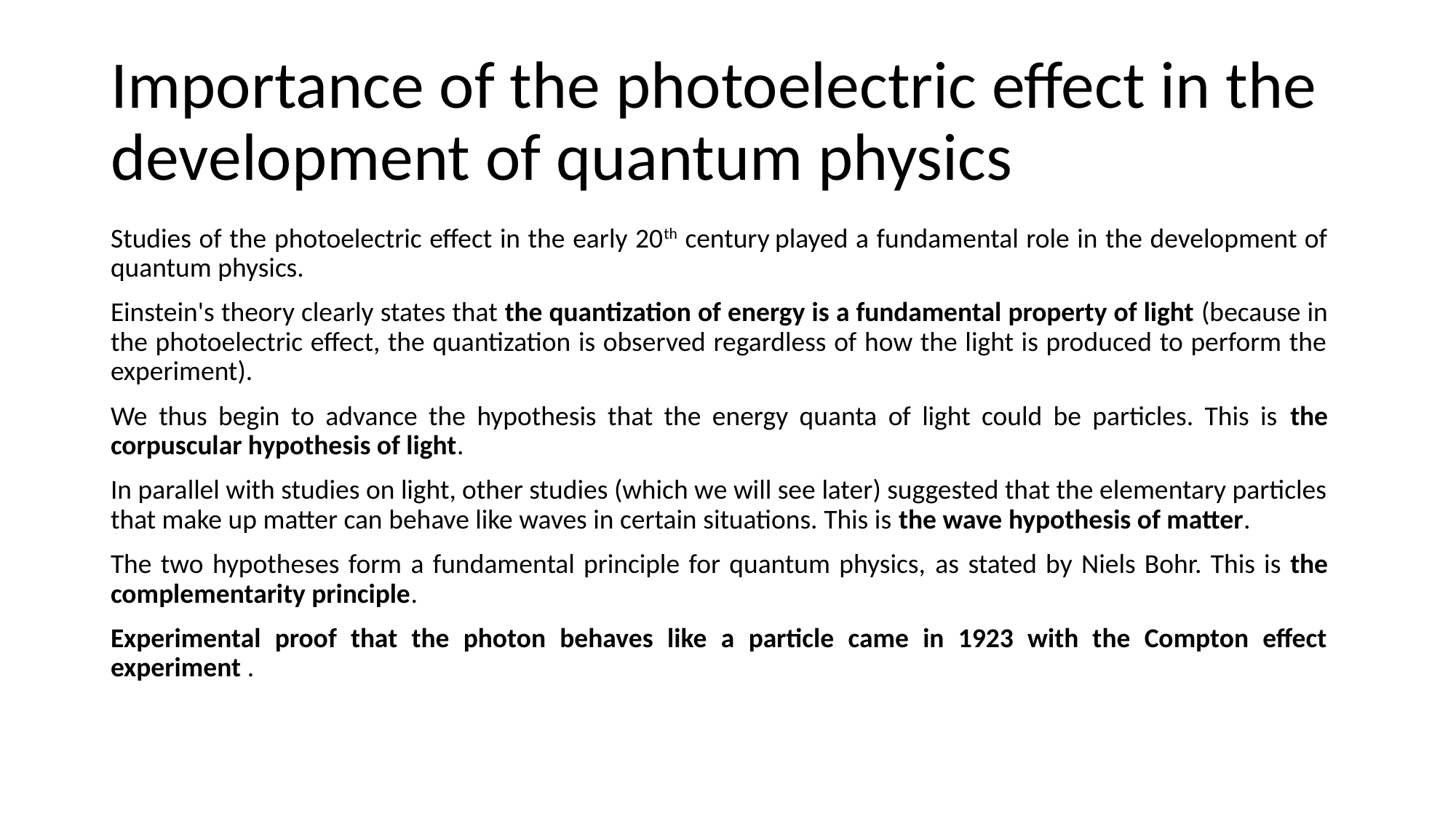

# Importance of the photoelectric effect in the development of quantum physics

Studies of the photoelectric effect in the early 20th century played a fundamental role in the development of quantum physics.
Einstein's theory clearly states that the quantization of energy is a fundamental property of light (because in the photoelectric effect, the quantization is observed regardless of how the light is produced to perform the experiment).
We thus begin to advance the hypothesis that the energy quanta of light could be particles. This is the corpuscular hypothesis of light.
In parallel with studies on light, other studies (which we will see later) suggested that the elementary particles that make up matter can behave like waves in certain situations. This is the wave hypothesis of matter.
The two hypotheses form a fundamental principle for quantum physics, as stated by Niels Bohr. This is the complementarity principle.
Experimental proof that the photon behaves like a particle came in 1923 with the Compton effect experiment .